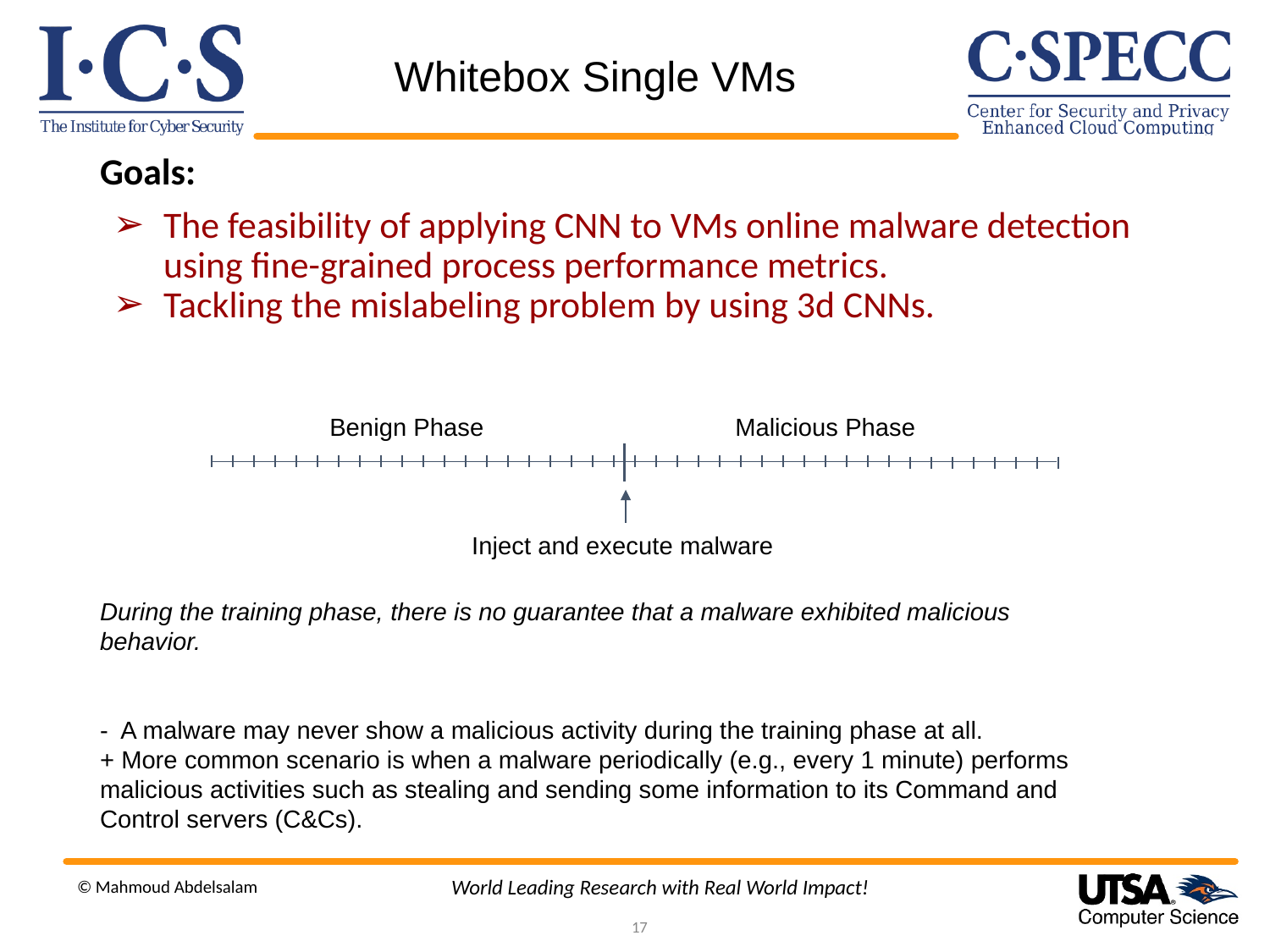

# Whitebox Single VMs
Goals:
The feasibility of applying CNN to VMs online malware detection using fine-grained process performance metrics.
Tackling the mislabeling problem by using 3d CNNs.

Benign Phase
Malicious Phase
Inject and execute malware
During the training phase, there is no guarantee that a malware exhibited malicious behavior.

-  A malware may never show a malicious activity during the training phase at all.
+ More common scenario is when a malware periodically (e.g., every 1 minute) performs malicious activities such as stealing and sending some information to its Command and Control servers (C&Cs).
World Leading Research with Real World Impact!
© Mahmoud Abdelsalam
17